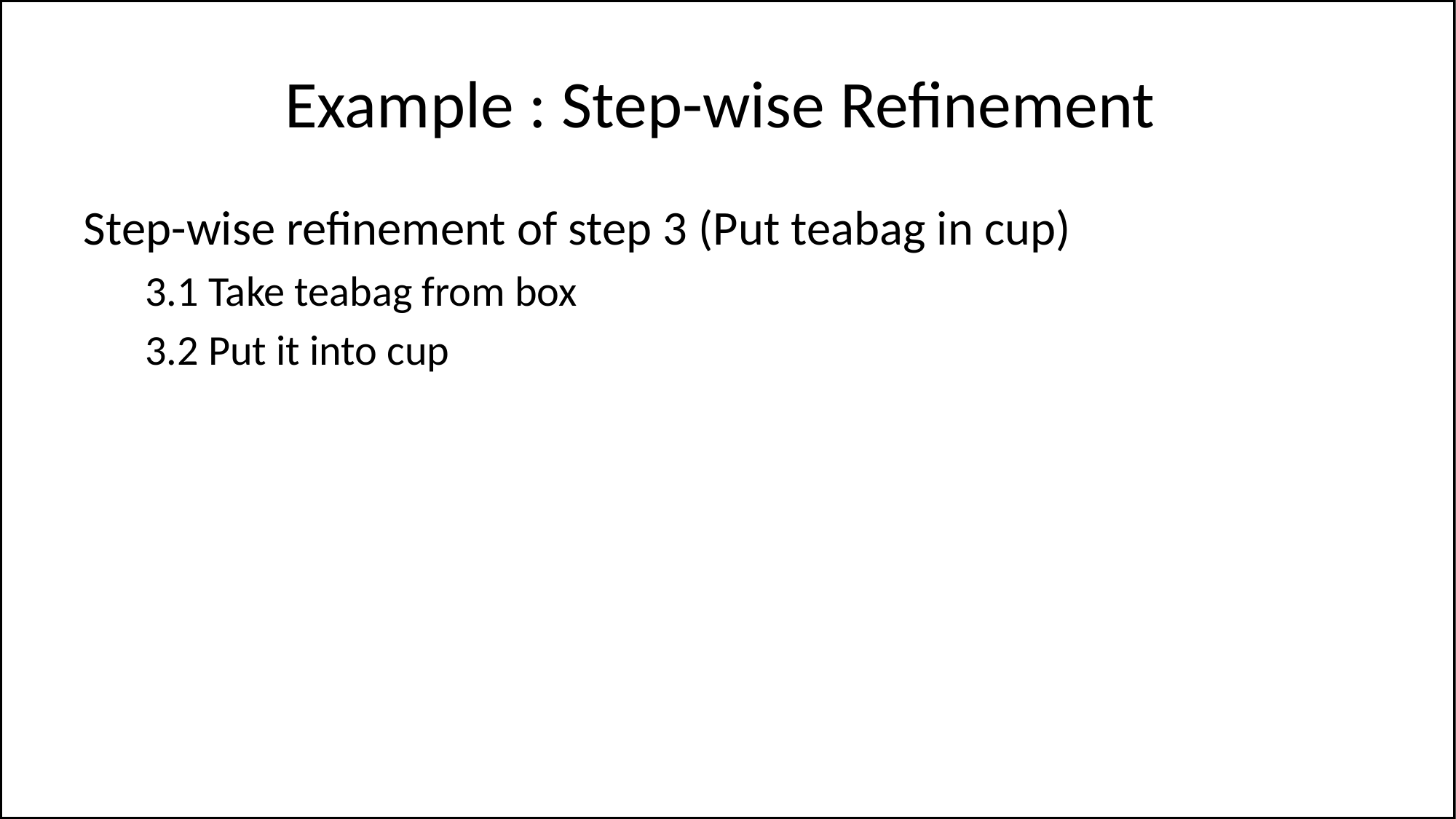

# Example : Step-wise Refinement
Step-wise refinement of step 3 (Put teabag in cup)
3.1 Take teabag from box
3.2 Put it into cup